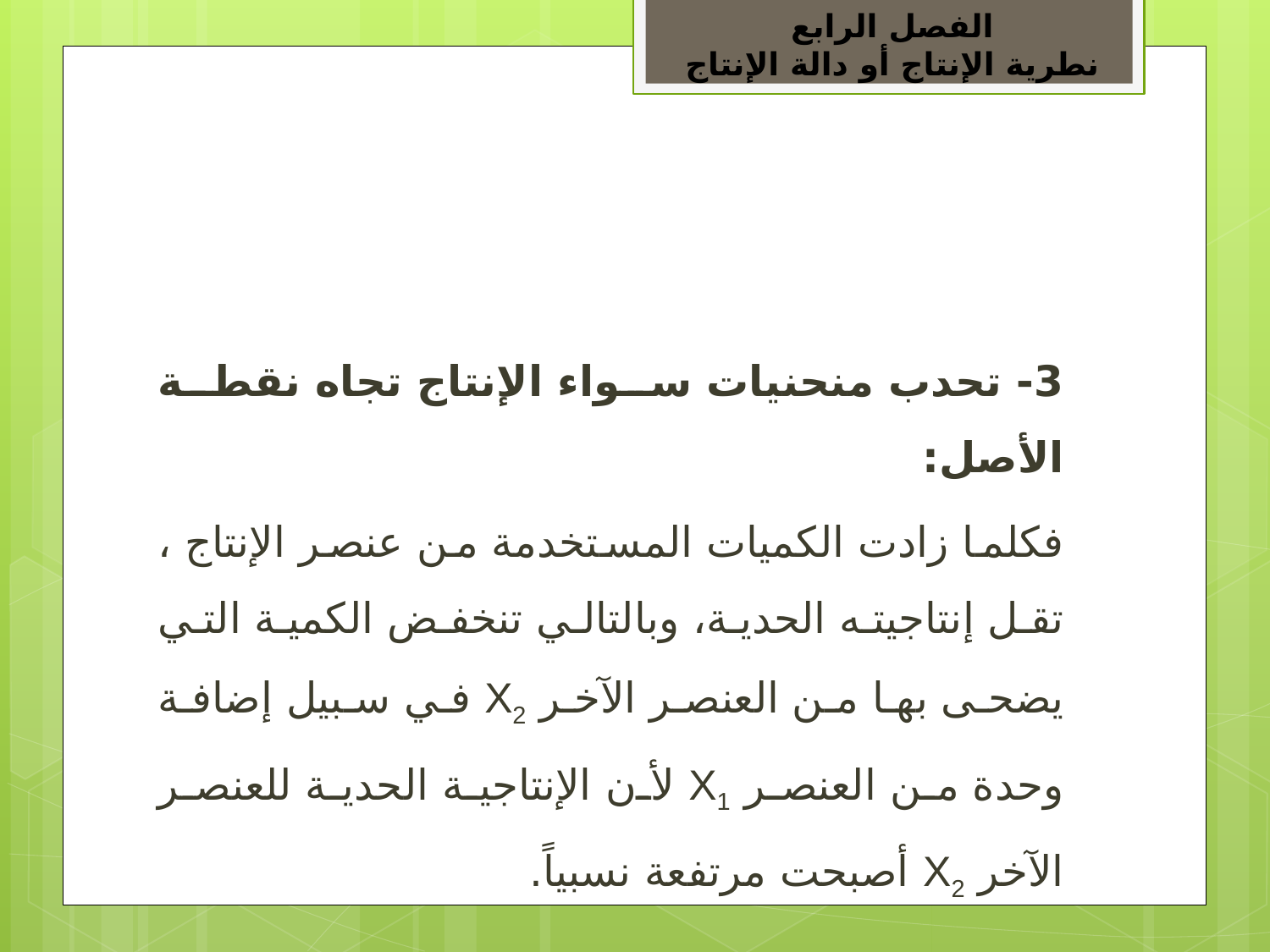

الفصل الرابع
نطرية الإنتاج أو دالة الإنتاج
#
3- تحدب منحنيات سواء الإنتاج تجاه نقطة الأصل:
فكلما زادت الكميات المستخدمة من عنصر الإنتاج ، تقل إنتاجيته الحدية، وبالتالي تنخفض الكمية التي يضحى بها من العنصر الآخر X2 في سبيل إضافة وحدة من العنصر X1 لأن الإنتاجية الحدية للعنصر الآخر X2 أصبحت مرتفعة نسبياً.